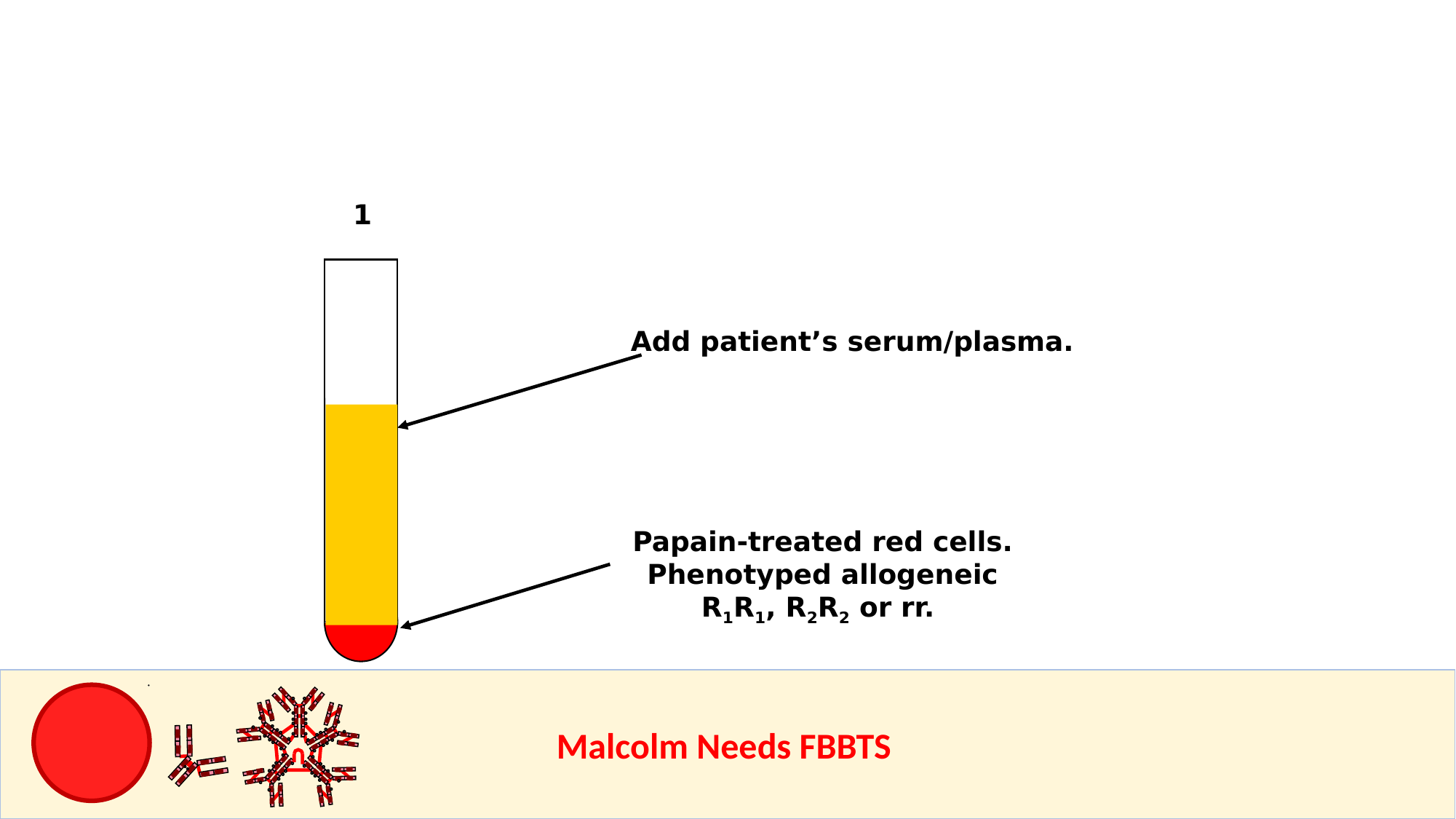

1

Add patient’s serum/plasma.

Papain-treated red cells.
Phenotyped allogeneic
R1R1, R2R2 or rr.

					Malcolm Needs FBBTS